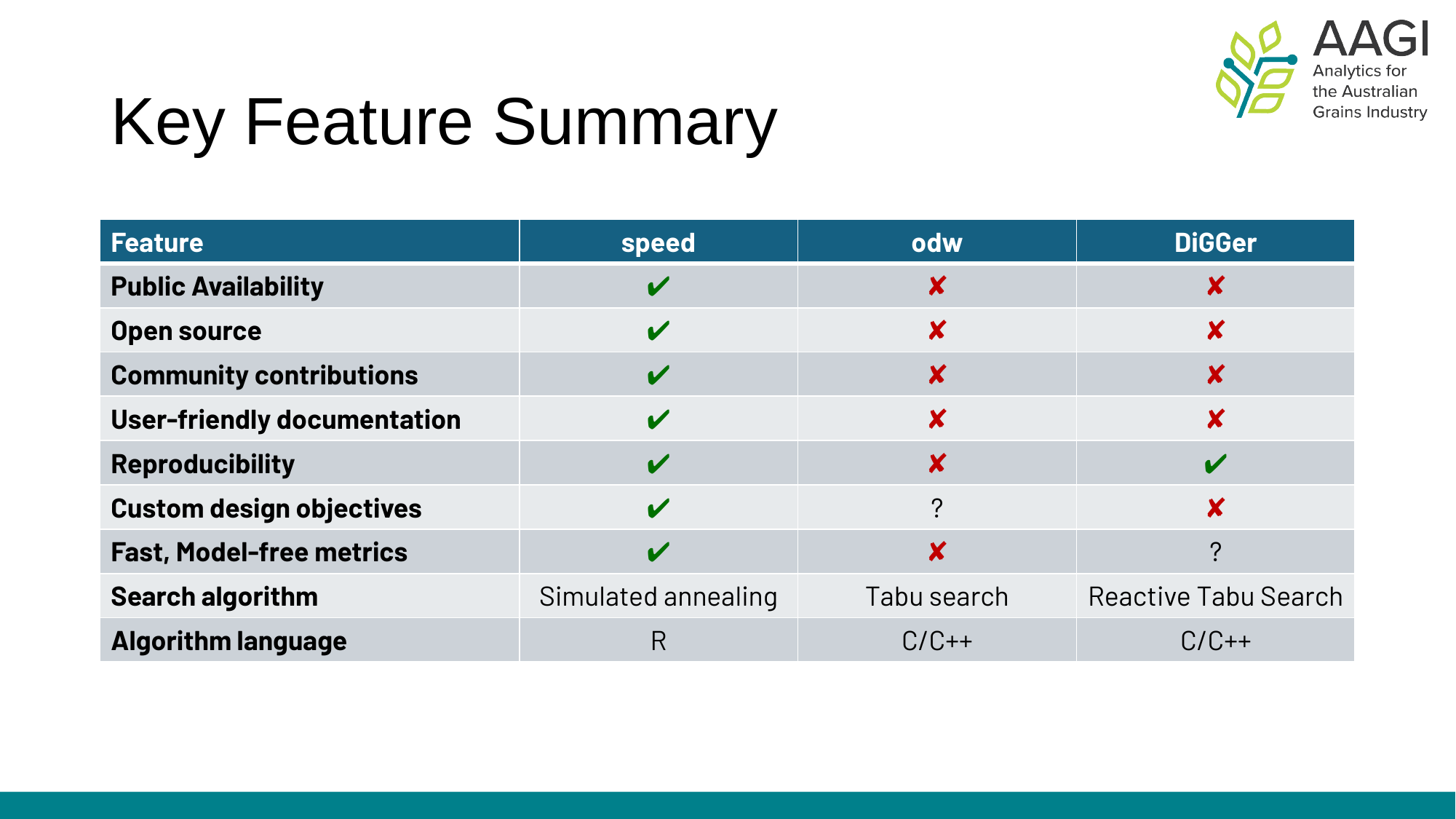

# Key Feature Summary
| Feature | speed | odw | DiGGer |
| --- | --- | --- | --- |
| Public Availability | ✔ | ✘ | ✘ |
| Open source | ✔ | ✘ | ✘ |
| Community contributions | ✔ | ✘ | ✘ |
| User-friendly documentation | ✔ | ✘ | ✘ |
| Reproducibility | ✔ | ✘ | ✔ |
| Custom design objectives | ✔ | ? | ✘ |
| Fast, Model-free metrics | ✔ | ✘ | ? |
| Search algorithm | Simulated annealing | Tabu search | Reactive Tabu Search |
| Algorithm language | R | C/C++ | C/C++ |